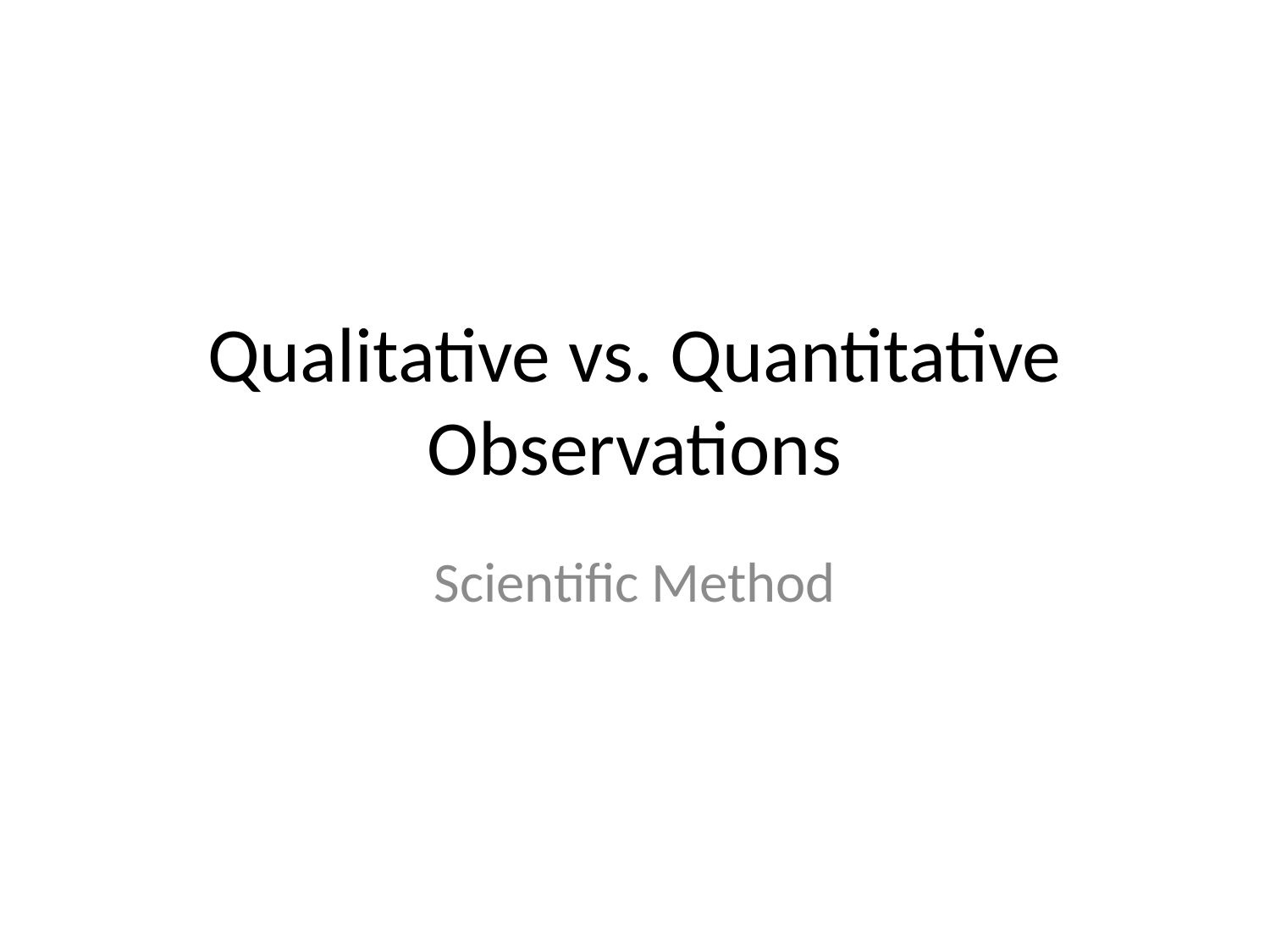

# Qualitative vs. Quantitative Observations
Scientific Method